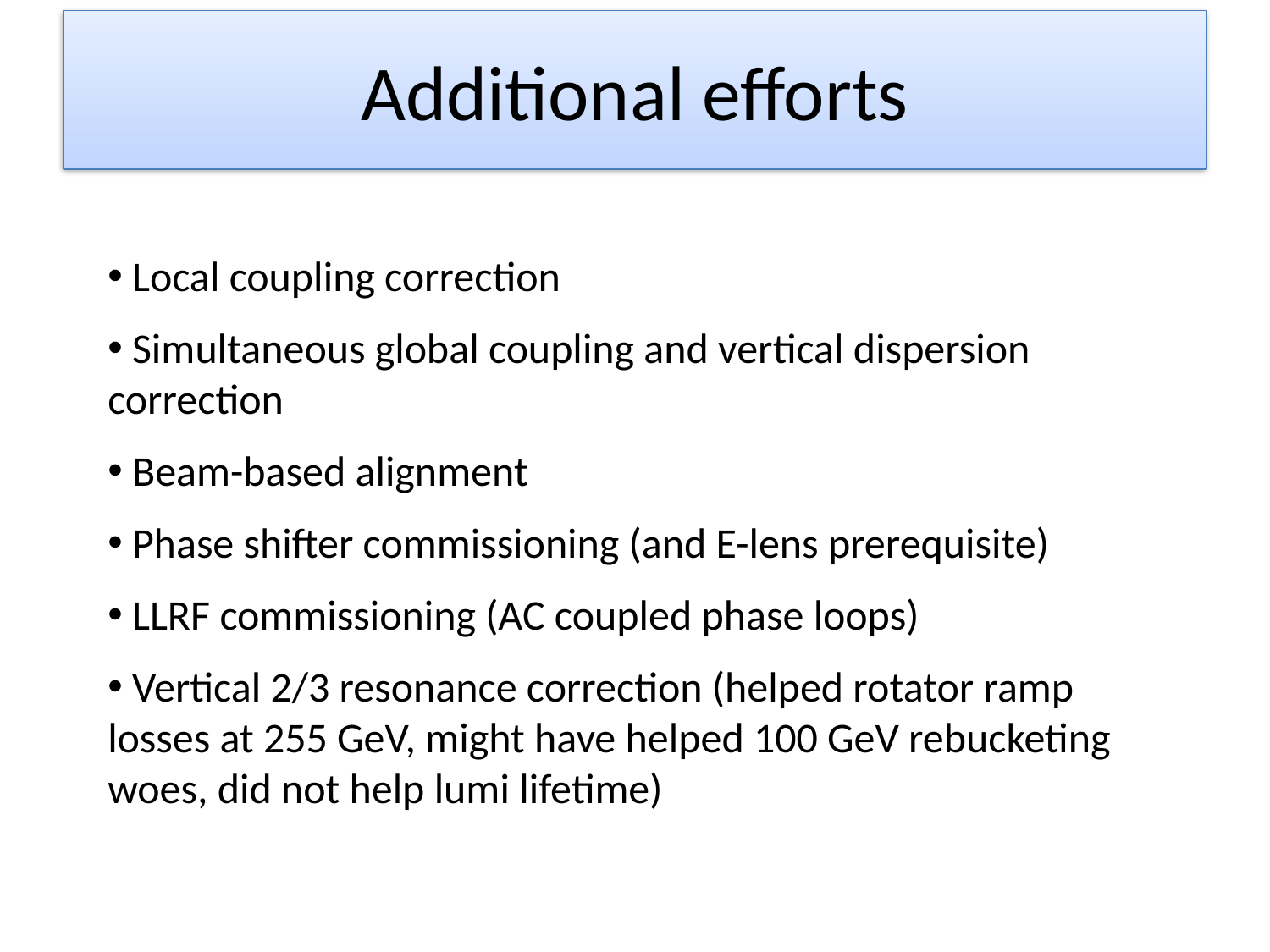

# Additional efforts
 Local coupling correction
 Simultaneous global coupling and vertical dispersion correction
 Beam-based alignment
 Phase shifter commissioning (and E-lens prerequisite)
 LLRF commissioning (AC coupled phase loops)
 Vertical 2/3 resonance correction (helped rotator ramp losses at 255 GeV, might have helped 100 GeV rebucketing woes, did not help lumi lifetime)